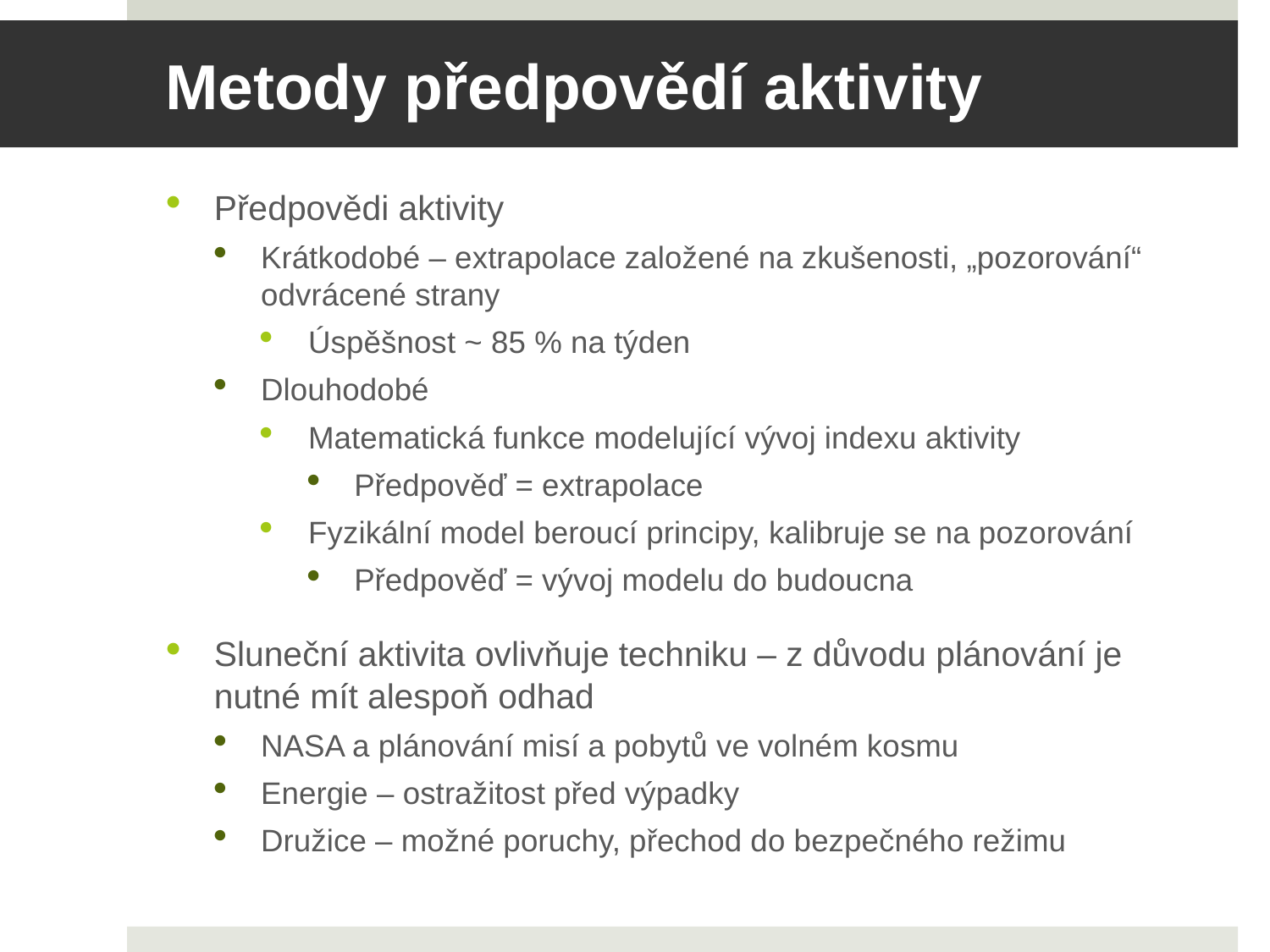

# Metody předpovědí aktivity
Předpovědi aktivity
Krátkodobé – extrapolace založené na zkušenosti, „pozorování“ odvrácené strany
Úspěšnost ~ 85 % na týden
Dlouhodobé
Matematická funkce modelující vývoj indexu aktivity
Předpověď = extrapolace
Fyzikální model beroucí principy, kalibruje se na pozorování
Předpověď = vývoj modelu do budoucna
Sluneční aktivita ovlivňuje techniku – z důvodu plánování je nutné mít alespoň odhad
NASA a plánování misí a pobytů ve volném kosmu
Energie – ostražitost před výpadky
Družice – možné poruchy, přechod do bezpečného režimu